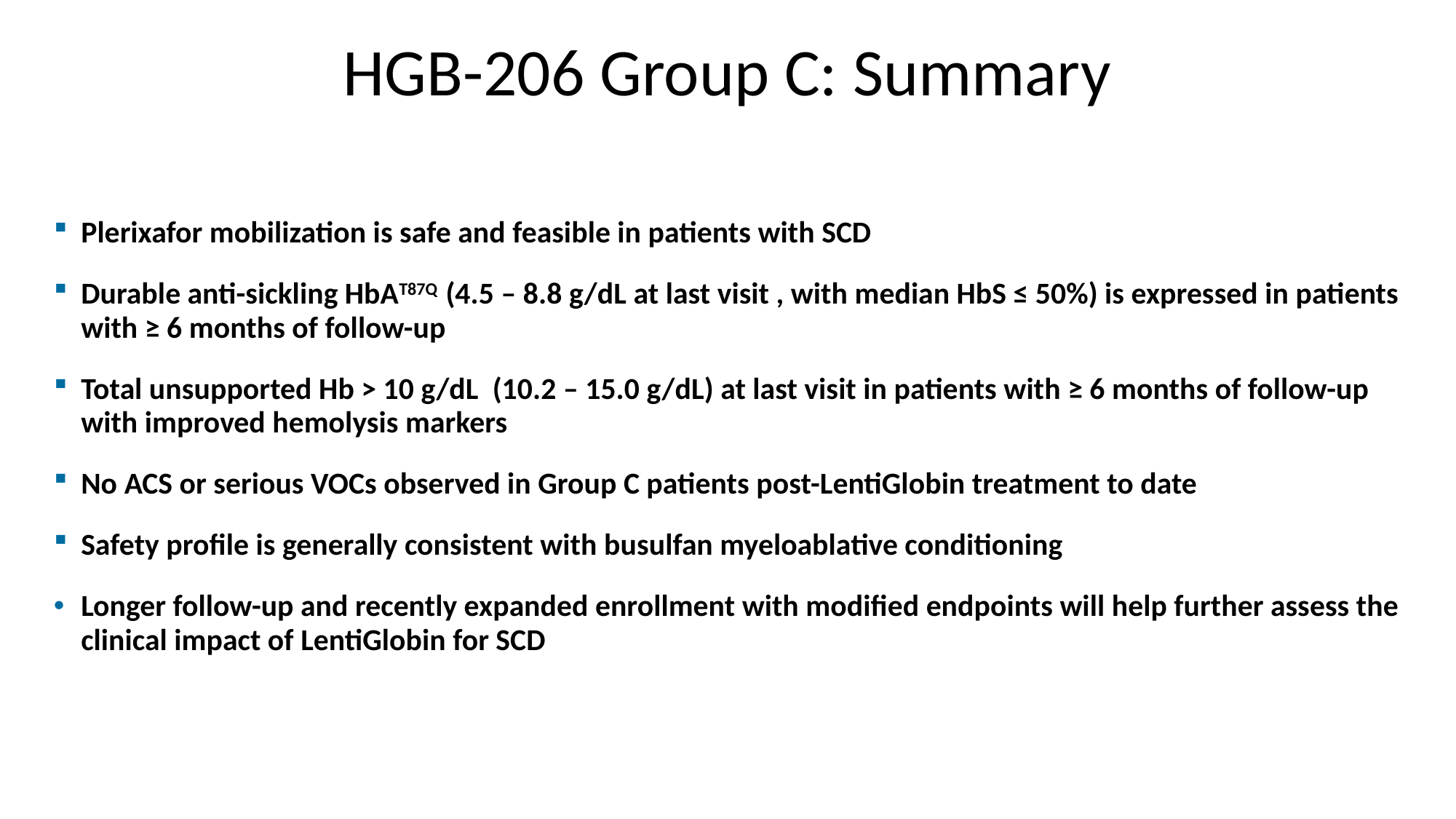

# HGB-206 Group C: Summary
Plerixafor mobilization is safe and feasible in patients with SCD
Durable anti-sickling HbAT87Q  (4.5 – 8.8 g/dL at last visit , with median HbS ≤ 50%) is expressed in patients with ≥ 6 months of follow-up
Total unsupported Hb > 10 g/dL  (10.2 – 15.0 g/dL) at last visit in patients with ≥ 6 months of follow-up  with improved hemolysis markers
No ACS or serious VOCs observed in Group C patients post-LentiGlobin treatment to date
Safety profile is generally consistent with busulfan myeloablative conditioning
Longer follow-up and recently expanded enrollment with modified endpoints will help further assess the clinical impact of LentiGlobin for SCD​